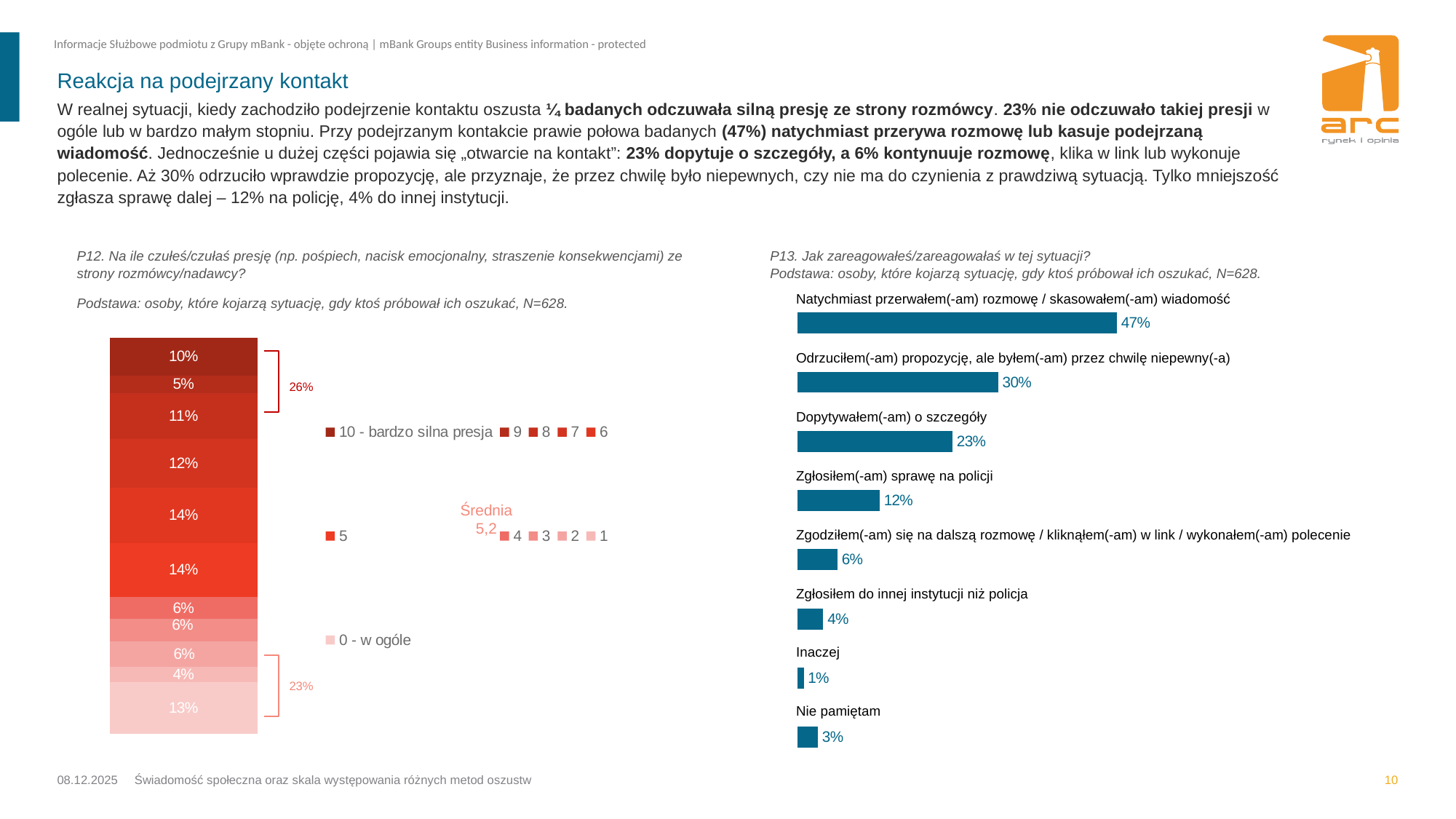

# Reakcja na podejrzany kontakt
W realnej sytuacji, kiedy zachodziło podejrzenie kontaktu oszusta ¼ badanych odczuwała silną presję ze strony rozmówcy. 23% nie odczuwało takiej presji w ogóle lub w bardzo małym stopniu. Przy podejrzanym kontakcie prawie połowa badanych (47%) natychmiast przerywa rozmowę lub kasuje podejrzaną wiadomość. Jednocześnie u dużej części pojawia się „otwarcie na kontakt”: 23% dopytuje o szczegóły, a 6% kontynuuje rozmowę, klika w link lub wykonuje polecenie. Aż 30% odrzuciło wprawdzie propozycję, ale przyznaje, że przez chwilę było niepewnych, czy nie ma do czynienia z prawdziwą sytuacją. Tylko mniejszość zgłasza sprawę dalej – 12% na policję, 4% do innej instytucji.
P12. Na ile czułeś/czułaś presję (np. pośpiech, nacisk emocjonalny, straszenie konsekwencjami) ze strony rozmówcy/nadawcy?
Podstawa: osoby, które kojarzą sytuację, gdy ktoś próbował ich oszukać, N=628.
P13. Jak zareagowałeś/zareagowałaś w tej sytuacji?
Podstawa: osoby, które kojarzą sytuację, gdy ktoś próbował ich oszukać, N=628.

### Chart

| Category | Wynik |
|---|---|
| Natychmiast przerwałem(-am) rozmowę / skasowałem(-am) wiadomość | 0.47285152841824396 |
| Odrzuciłem(-am) propozycję, ale byłem(-am) przez chwilę niepewny(-a) | 0.297071078312541 |
| Dopytywałem(-am) o szczegóły | 0.22979083693597432 |
| Zgłosiłem(-am) sprawę na policji | 0.12190957872534497 |
| Zgodziłem(-am) się na dalszą rozmowę / kliknąłem(-am) w link / wykonałem(-am) polecenie | 0.059492091433975866 |
| Zgłosiłem do innej instytucji niż policja | 0.038458983108469985 |
| Inaczej | 0.009570533264128777 |
| Nie pamiętam | 0.03038204869425547 |
| Natychmiast przerwałem(-am) rozmowę / skasowałem(-am) wiadomość |
| --- |
| Odrzuciłem(-am) propozycję, ale byłem(-am) przez chwilę niepewny(-a) |
| Dopytywałem(-am) o szczegóły |
| Zgłosiłem(-am) sprawę na policji |
| Zgodziłem(-am) się na dalszą rozmowę / kliknąłem(-am) w link / wykonałem(-am) polecenie |
| Zgłosiłem do innej instytucji niż policja |
| Inaczej |
| Nie pamiętam |

### Chart

| Category | 0 - w ogóle | 1 | 2 | 3 | 4 | 5 | 6 | 7 | 8 | 9 | 10 - bardzo silna presja |
|---|---|---|---|---|---|---|---|---|---|---|---|
|  | 0.13044499910902416 | 0.038764780042646864 | 0.06413613619537023 | 0.0569485022136532 | 0.055727034444979416 | 0.13529341475870849 | 0.1408572134912461 | 0.12292158147969408 | 0.11476891373593859 | 0.045104802834468855 | 0.09503262169426982 |
26%
Średnia
5,2

23%
08.12.2025
Świadomość społeczna oraz skala występowania różnych metod oszustw
10